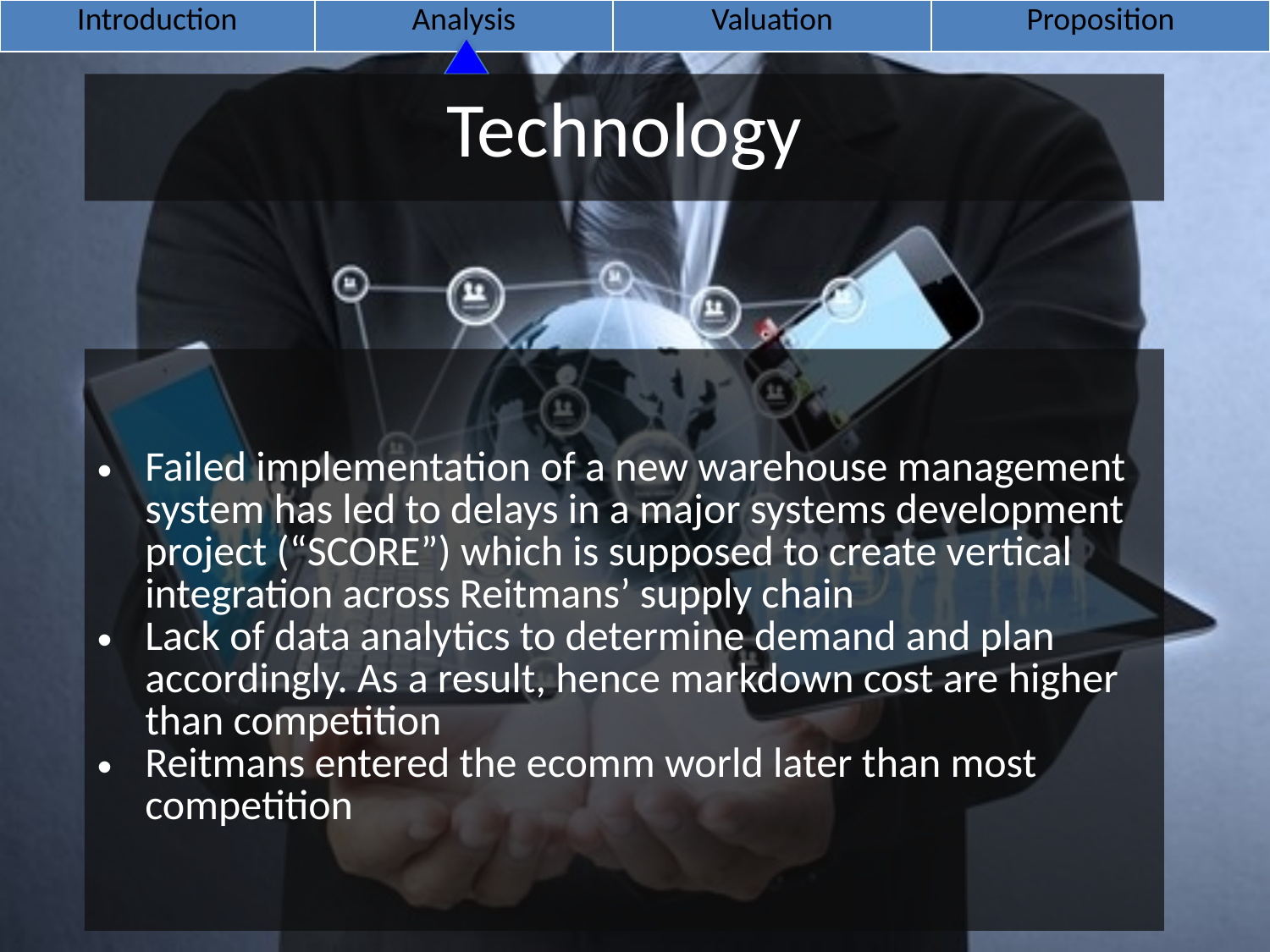

| Introduction | Analysis | Valuation | Proposition |
| --- | --- | --- | --- |

Technology

Failed implementation of a new warehouse management system has led to delays in a major systems development project (“SCORE”) which is supposed to create vertical integration across Reitmans’ supply chain
Lack of data analytics to determine demand and plan accordingly. As a result, hence markdown cost are higher than competition
Reitmans entered the ecomm world later than most competition